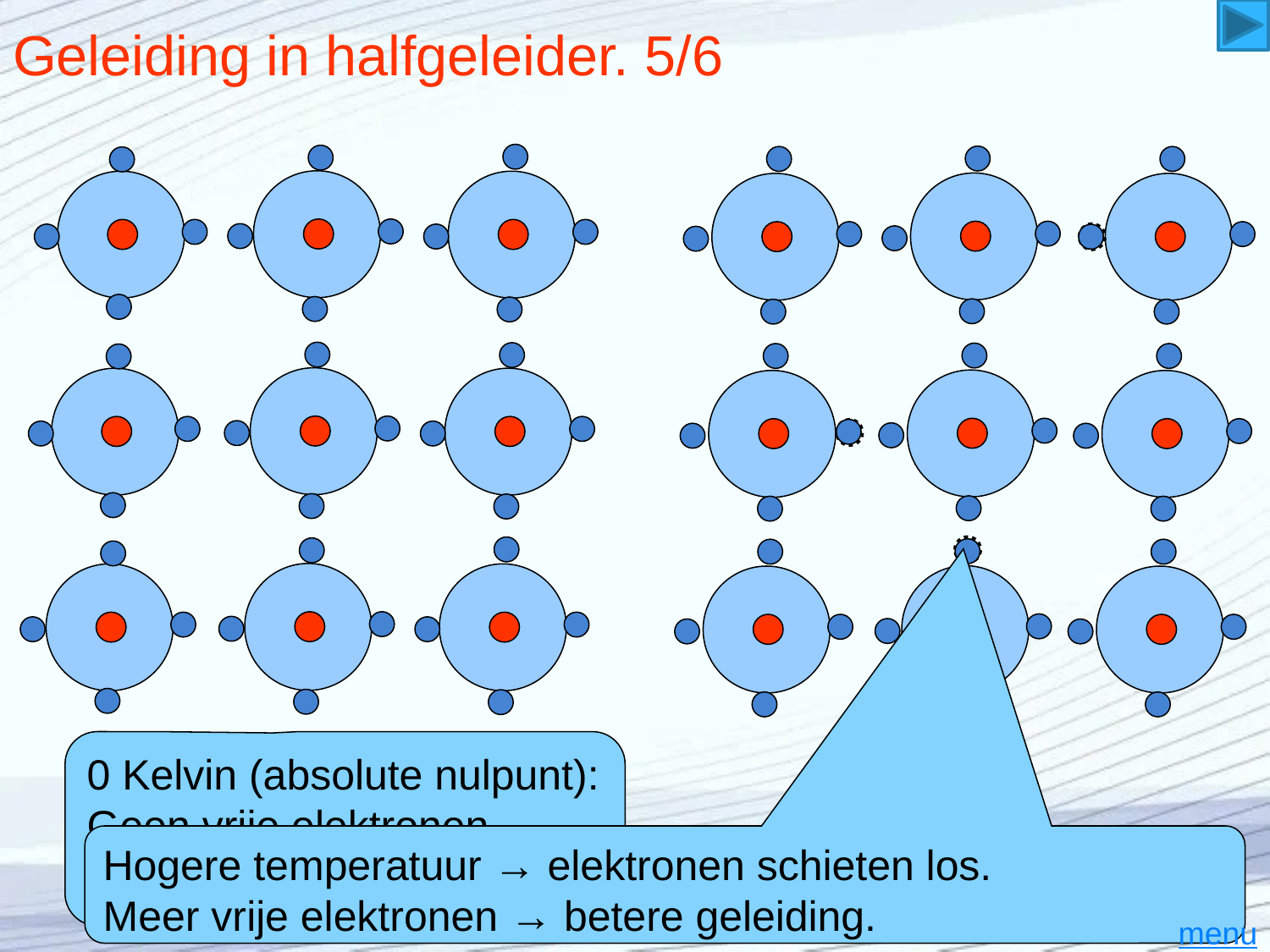

# Geleiding in halfgeleider. 5/6

0 Kelvin (absolute nulpunt):
Geen vrije elektronen.
Geen geleiding.
Hogere temperatuur → elektronen schieten los.
Meer vrije elektronen → betere geleiding.
menu